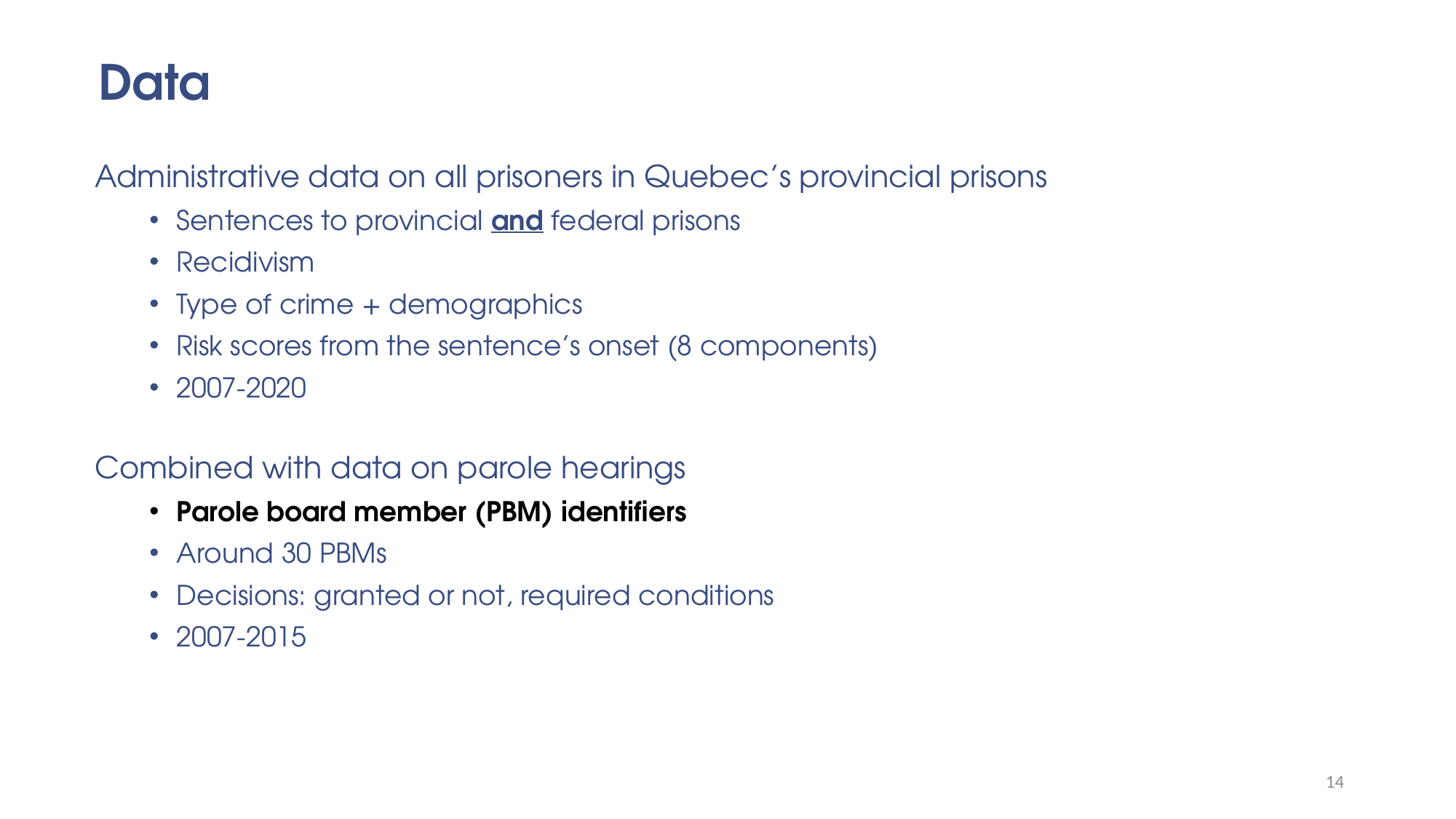

# Data
Administrative data on all prisoners in Quebec’s provincial prisons
Sentences to provincial and federal prisons
Recidivism
Type of crime + demographics
Risk scores from the sentence’s onset (8 components)
2007-2020
Combined with data on parole hearings
Parole board member (PBM) identifiers
Around 30 PBMs
Decisions: granted or not, required conditions
2007-2015
14